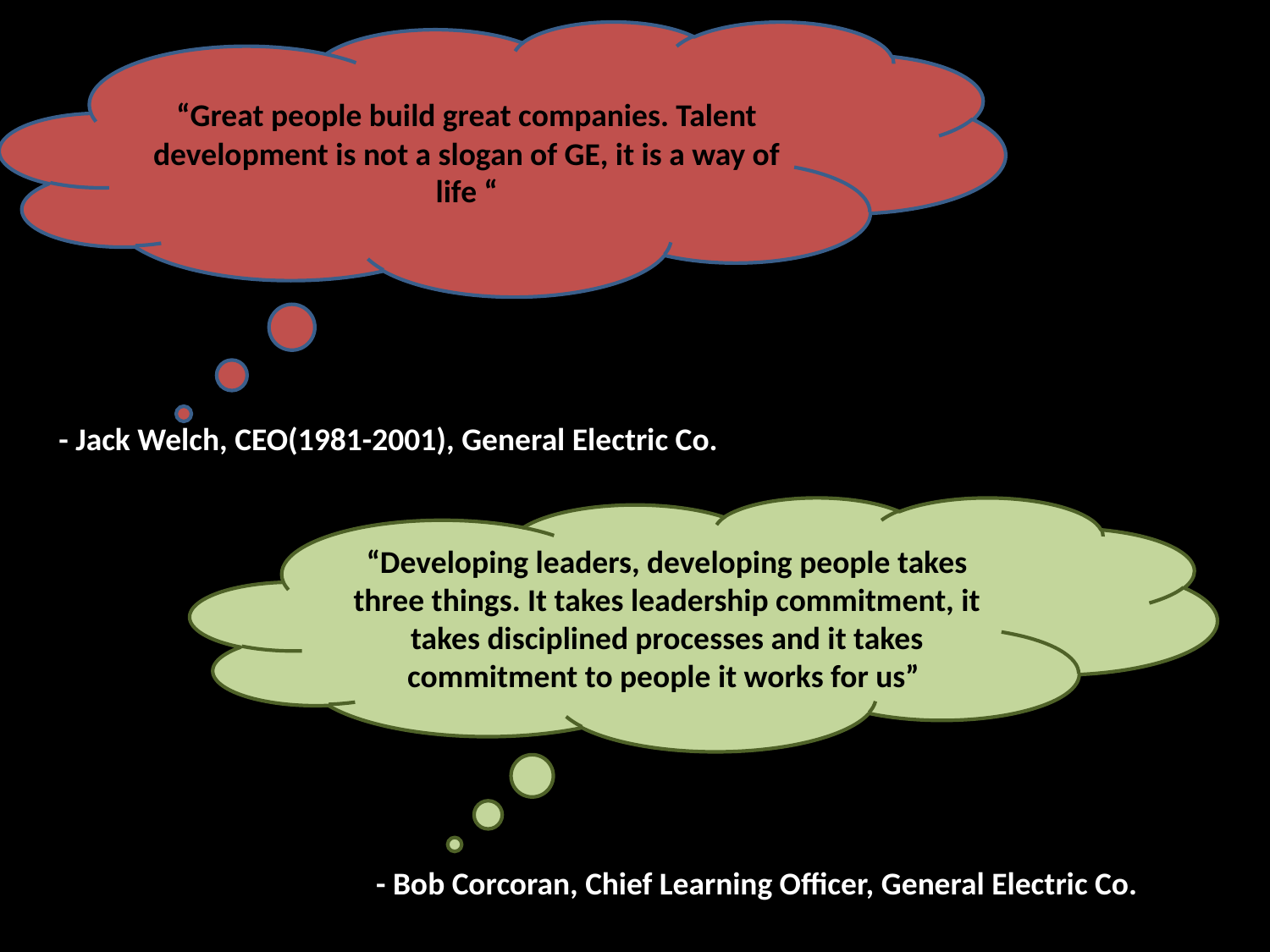

“Great people build great companies. Talent development is not a slogan of GE, it is a way of life “
      - Jack Welch, CEO(1981-2001), General Electric Co.
“Developing leaders, developing people takes three things. It takes leadership commitment, it takes disciplined processes and it takes commitment to people it works for us”
- Bob Corcoran, Chief Learning Officer, General Electric Co.